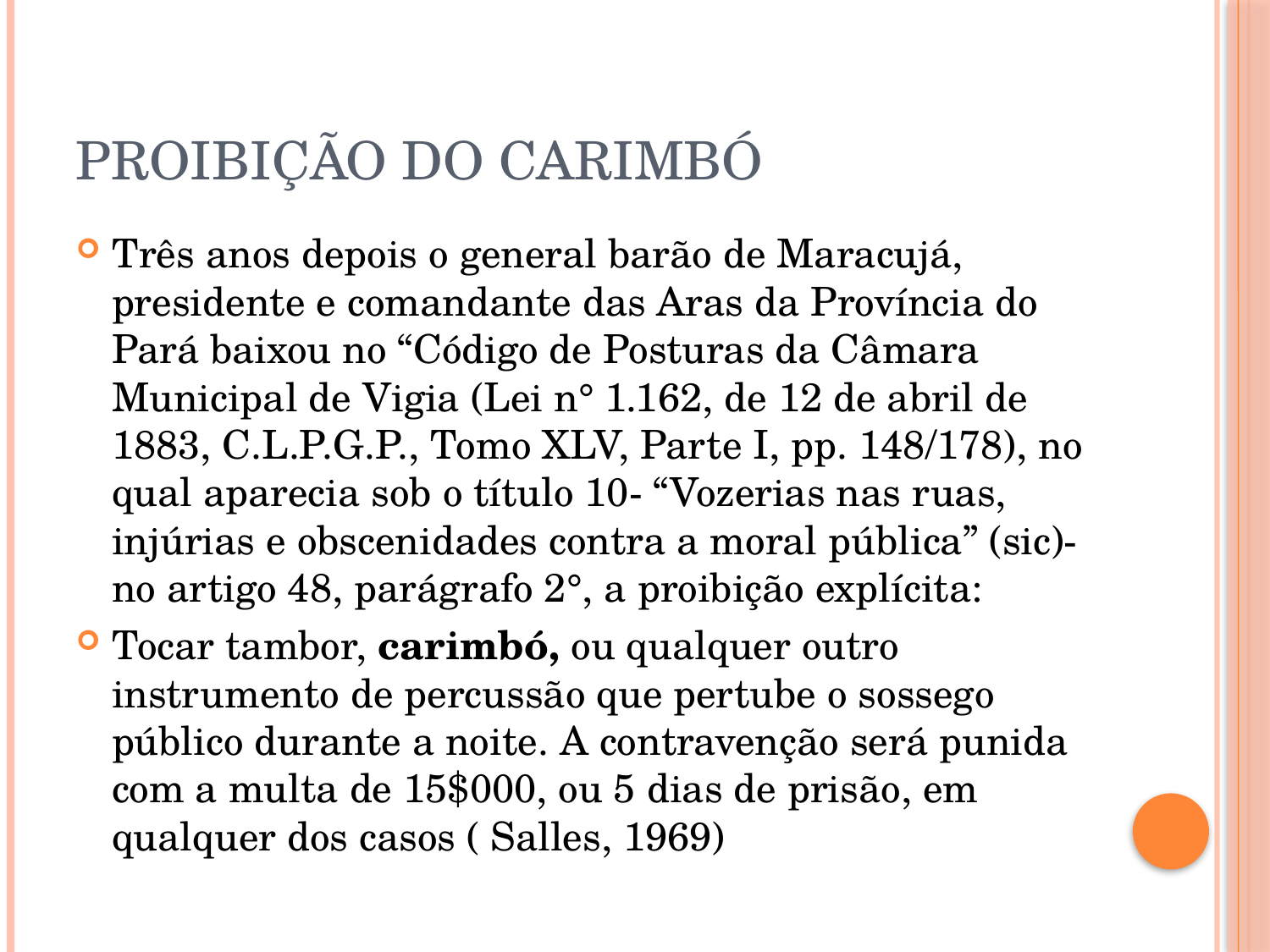

# PROIBIÇÃO DO CARIMBÓ
Três anos depois o general barão de Maracujá, presidente e comandante das Aras da Província do Pará baixou no “Código de Posturas da Câmara Municipal de Vigia (Lei n° 1.162, de 12 de abril de 1883, C.L.P.G.P., Tomo XLV, Parte I, pp. 148/178), no qual aparecia sob o título 10- “Vozerias nas ruas, injúrias e obscenidades contra a moral pública” (sic)- no artigo 48, parágrafo 2°, a proibição explícita:
Tocar tambor, carimbó, ou qualquer outro instrumento de percussão que pertube o sossego público durante a noite. A contravenção será punida com a multa de 15$000, ou 5 dias de prisão, em qualquer dos casos ( Salles, 1969)